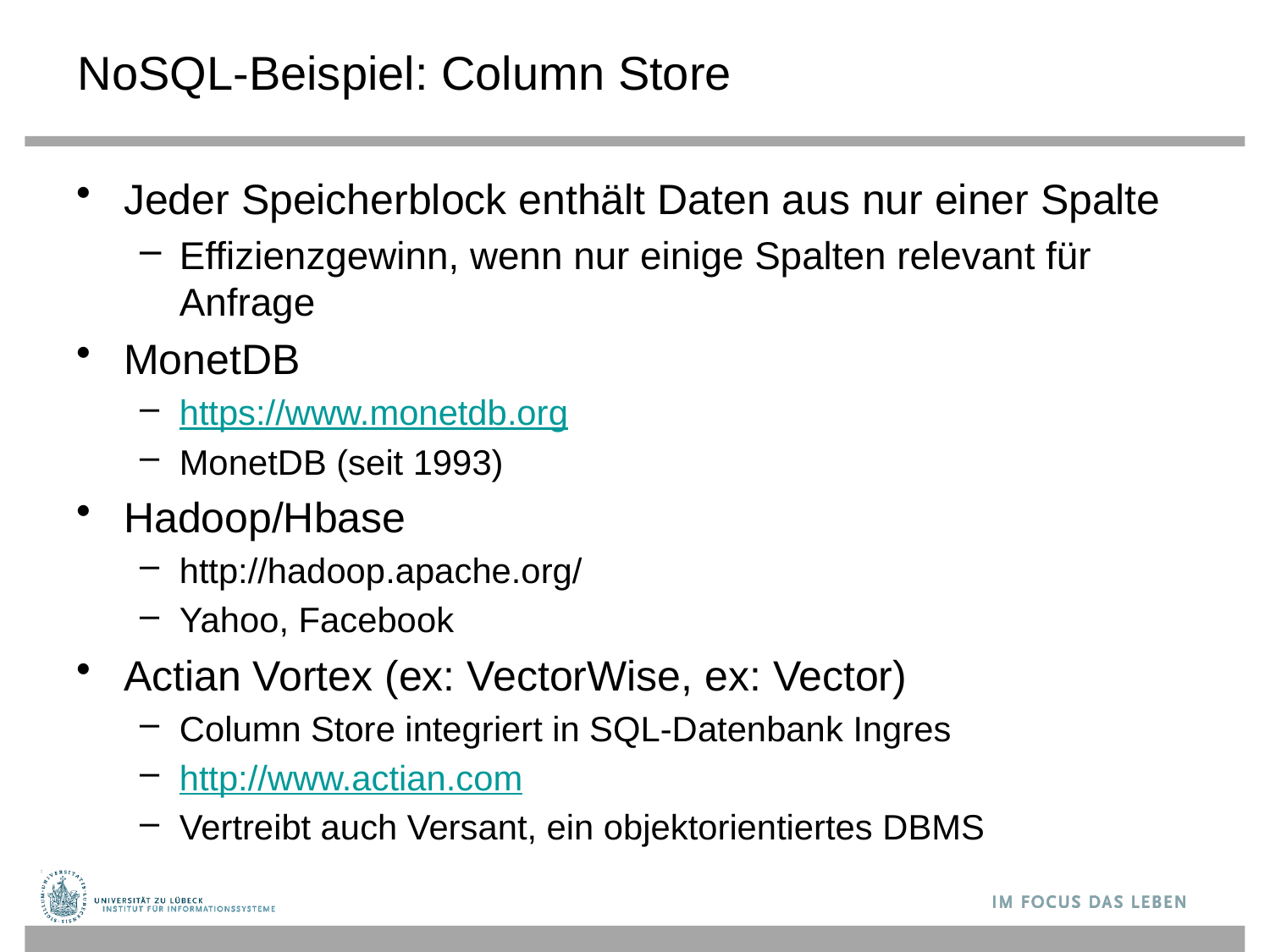

# NoSQL-Beispiel: Column Store
Jeder Speicherblock enthält Daten aus nur einer Spalte
Effizienzgewinn, wenn nur einige Spalten relevant für Anfrage
MonetDB
https://www.monetdb.org
MonetDB (seit 1993)
Hadoop/Hbase
http://hadoop.apache.org/
Yahoo, Facebook
Actian Vortex (ex: VectorWise, ex: Vector)
Column Store integriert in SQL-Datenbank Ingres
http://www.actian.com
Vertreibt auch Versant, ein objektorientiertes DBMS